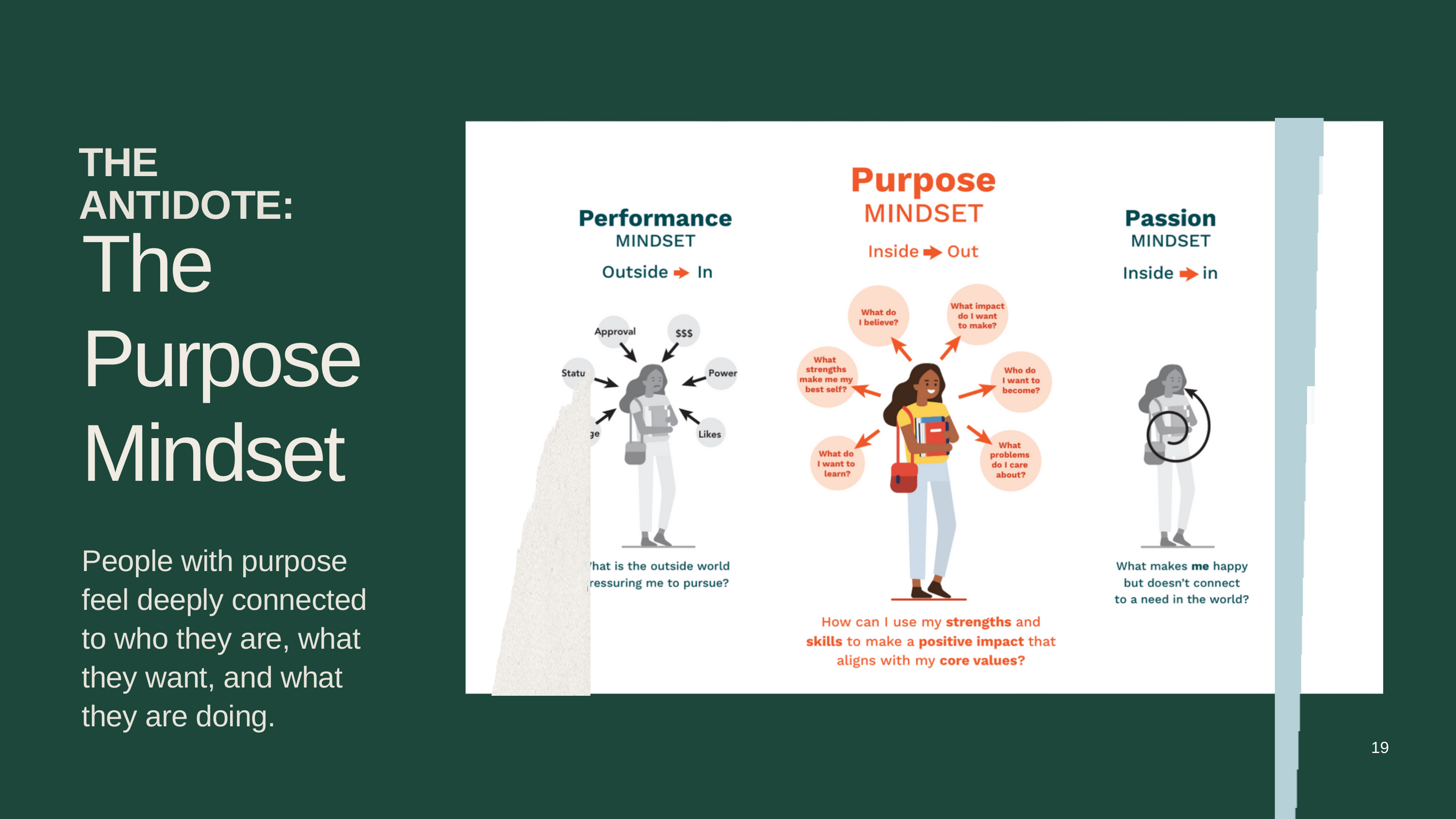

THE ANTIDOTE:
The
Purpose Mindset

People with purpose feel deeply connected to who they are, what they want, and what they are doing.

19